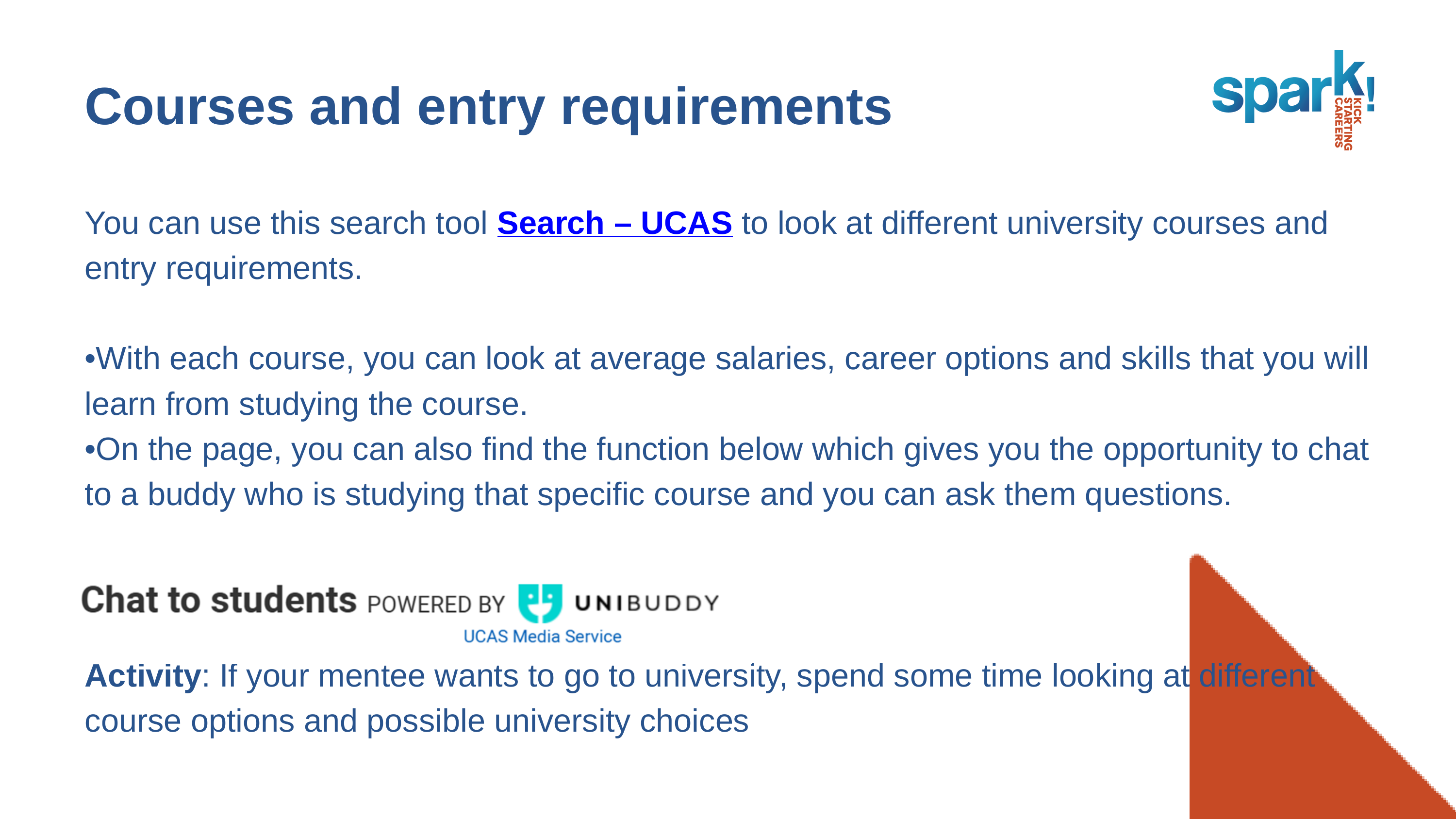

Courses and entry requirements

You can use this search tool Search – UCAS to look at different university courses and entry requirements.

•With each course, you can look at average salaries, career options and skills that you will learn from studying the course.
•On the page, you can also find the function below which gives you the opportunity to chat to a buddy who is studying that specific course and you can ask them questions.

Activity: If your mentee wants to go to university, spend some time looking at different course options and possible university choices